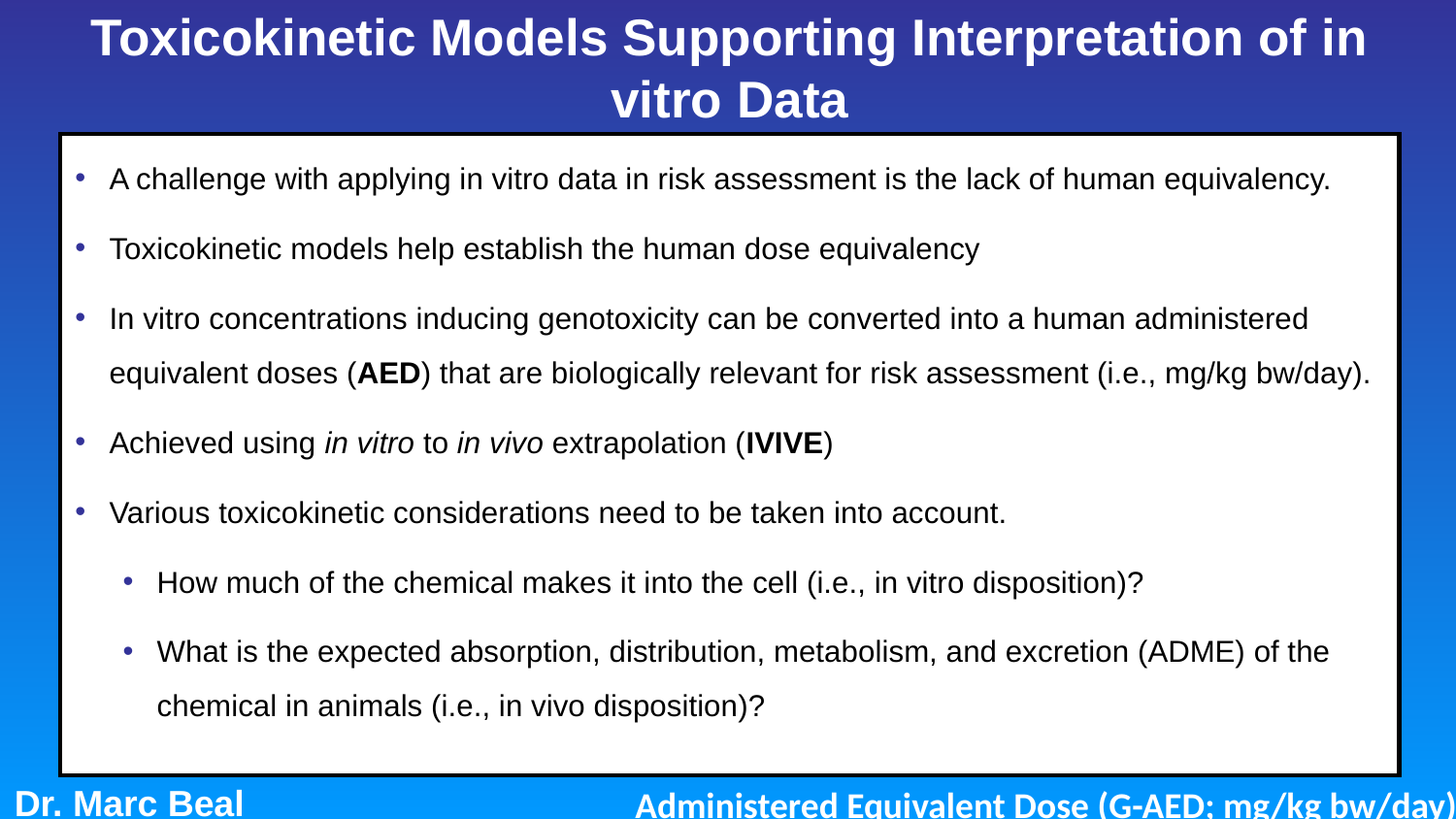

# Toxicokinetic Models Supporting Interpretation of in vitro Data
A challenge with applying in vitro data in risk assessment is the lack of human equivalency.
Toxicokinetic models help establish the human dose equivalency
In vitro concentrations inducing genotoxicity can be converted into a human administered equivalent doses (AED) that are biologically relevant for risk assessment (i.e., mg/kg bw/day).
Achieved using in vitro to in vivo extrapolation (IVIVE)
Various toxicokinetic considerations need to be taken into account.
How much of the chemical makes it into the cell (i.e., in vitro disposition)?
What is the expected absorption, distribution, metabolism, and excretion (ADME) of the chemical in animals (i.e., in vivo disposition)?
Dr. Marc Beal
Administered Equivalent Dose (G-AED; mg/kg bw/day)
25